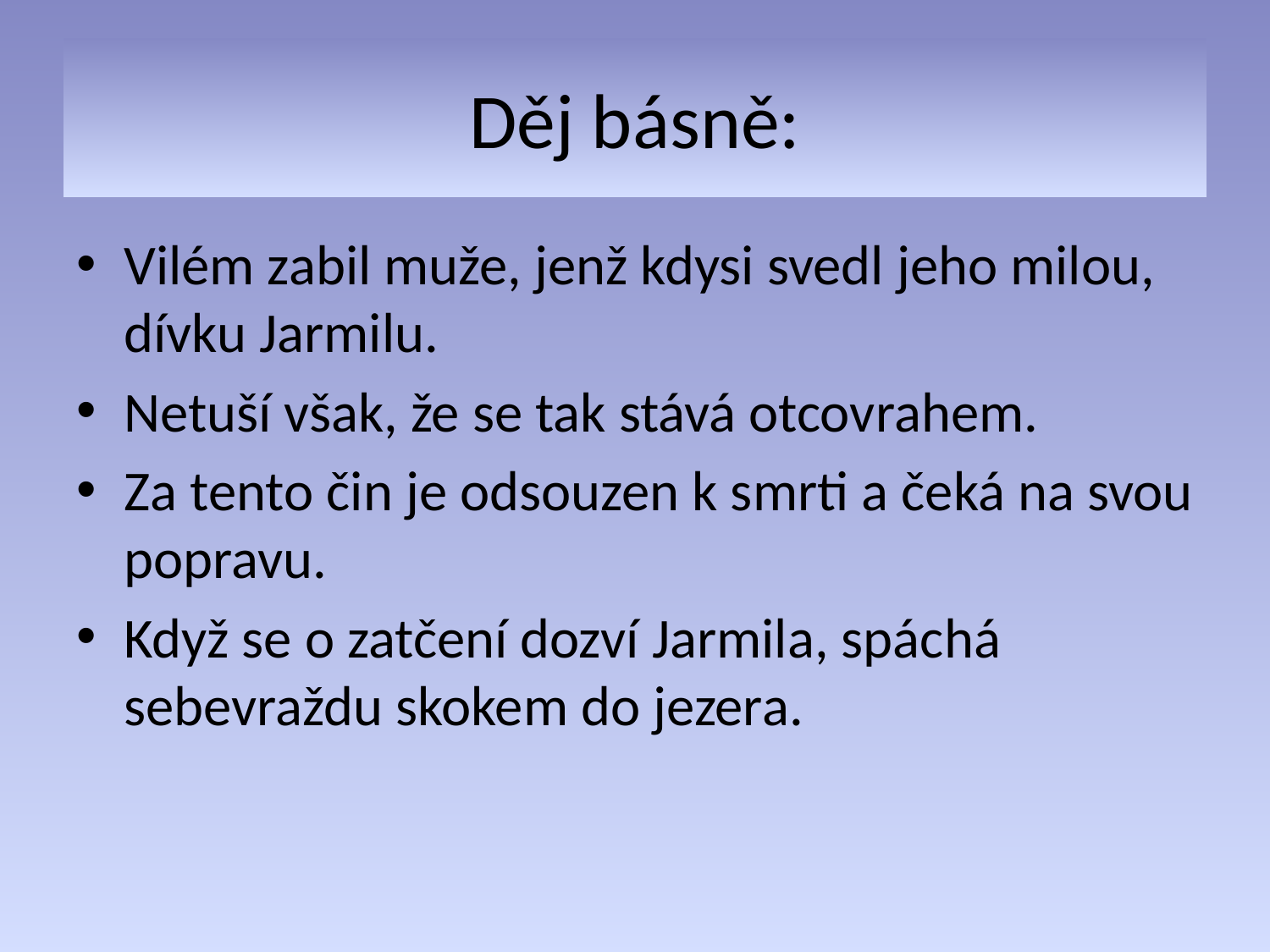

# Děj básně:
Vilém zabil muže, jenž kdysi svedl jeho milou, dívku Jarmilu.
Netuší však, že se tak stává otcovrahem.
Za tento čin je odsouzen k smrti a čeká na svou popravu.
Když se o zatčení dozví Jarmila, spáchá sebevraždu skokem do jezera.